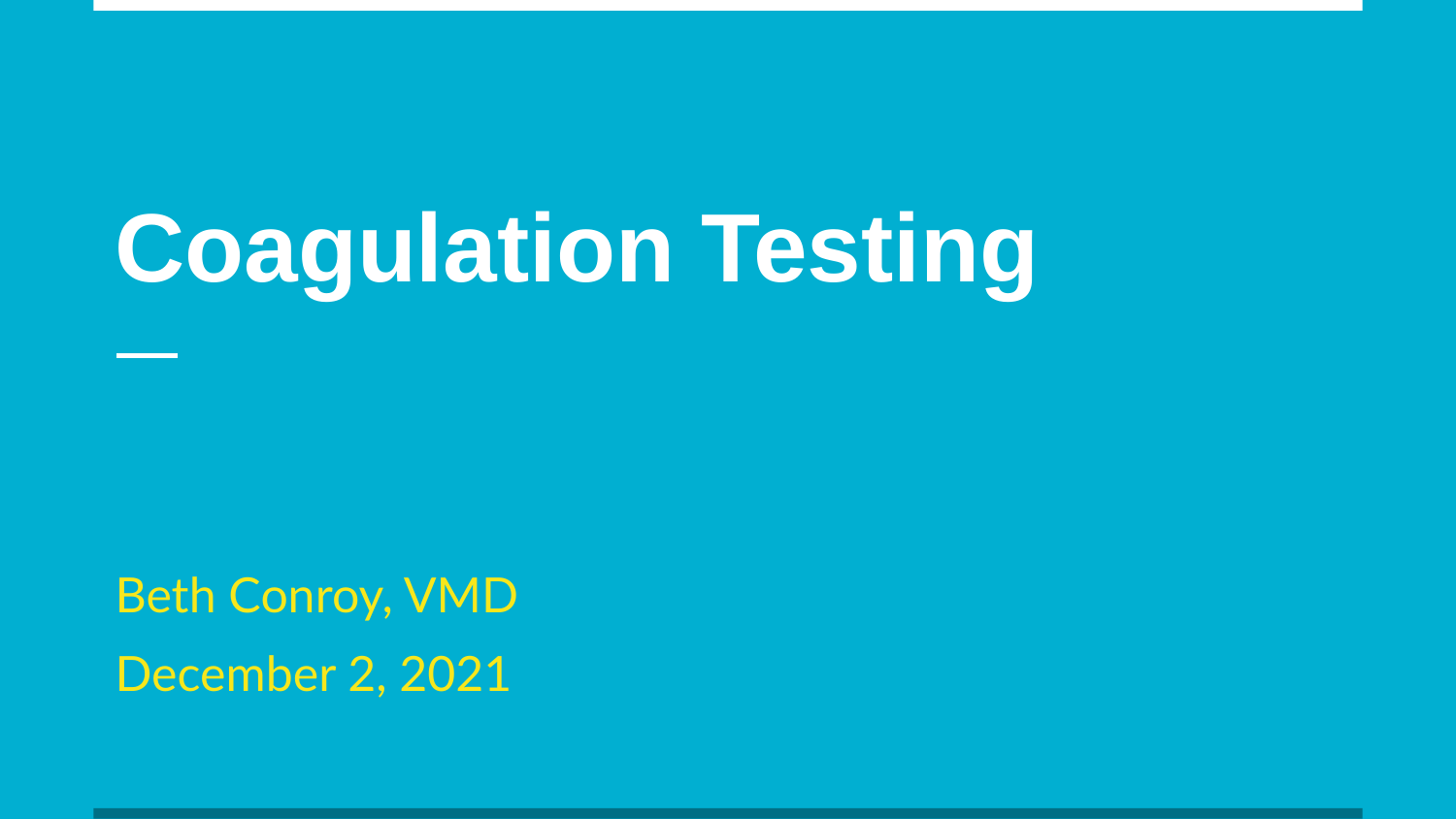

# Coagulation Testing
Beth Conroy, VMD
December 2, 2021